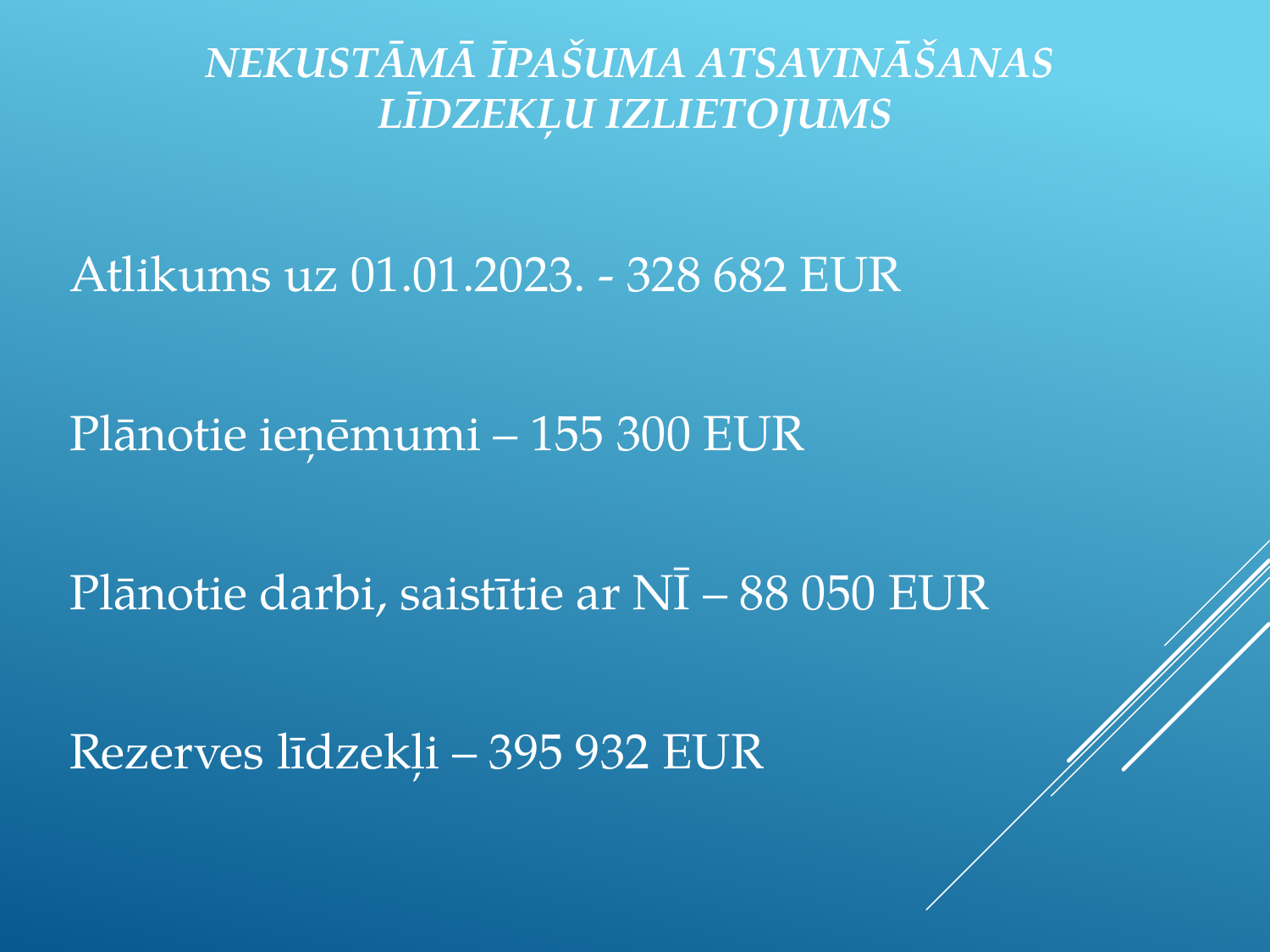

# Nekustāmā īpašuma atsavināšanas līdzekļu izlietojums
Atlikums uz 01.01.2023. - 328 682 EUR

Plānotie ieņēmumi – 155 300 EUR

Plānotie darbi, saistītie ar NĪ – 88 050 EUR

Rezerves līdzekļi – 395 932 EUR